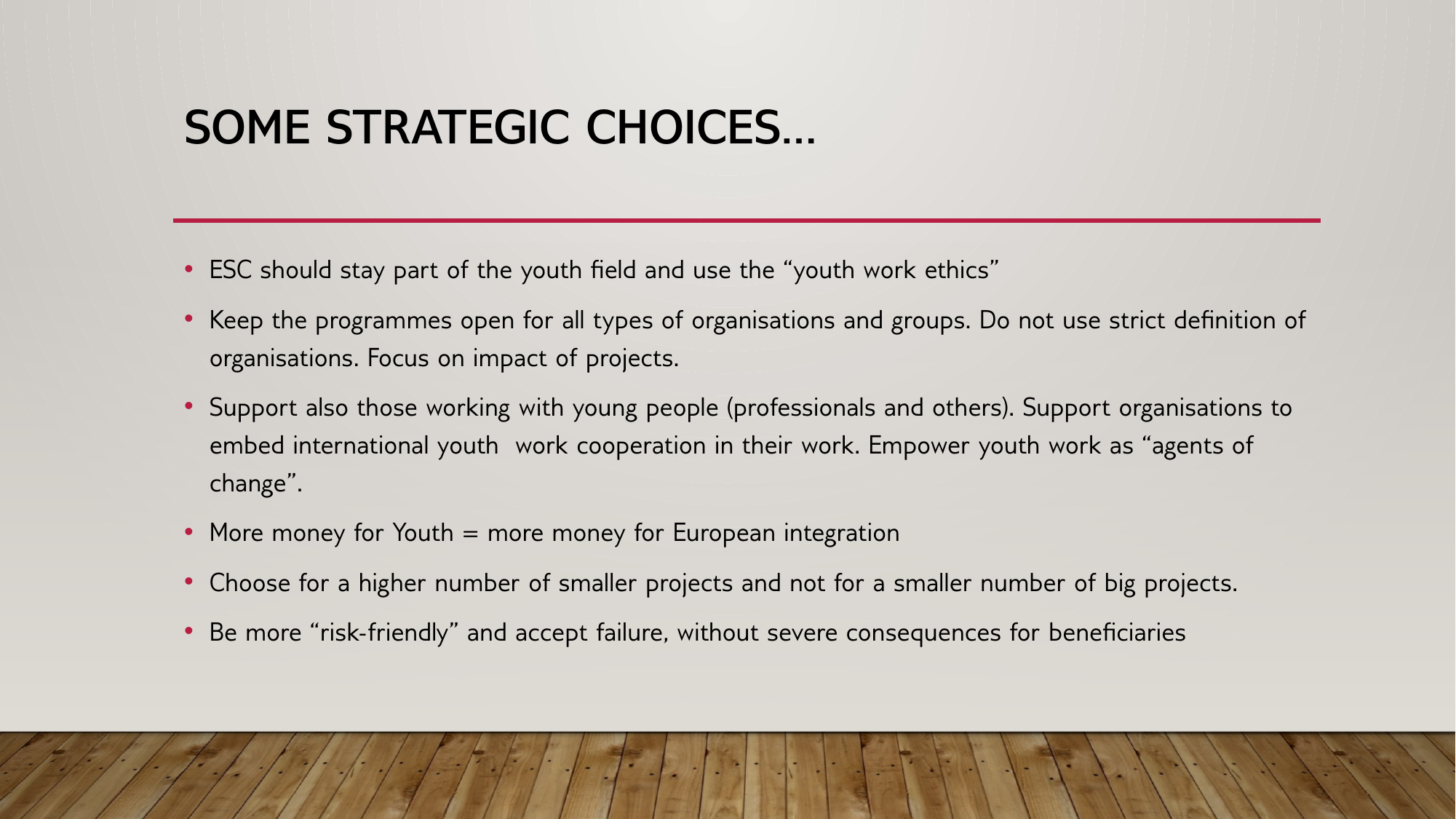

# Some strategic choices…
ESC should stay part of the youth field and use the “youth work ethics”
Keep the programmes open for all types of organisations and groups. Do not use strict definition of organisations. Focus on impact of projects.
Support also those working with young people (professionals and others). Support organisations to embed international youth  work cooperation in their work. Empower youth work as “agents of change”.
More money for Youth = more money for European integration
Choose for a higher number of smaller projects and not for a smaller number of big projects.
Be more “risk-friendly” and accept failure, without severe consequences for beneficiaries